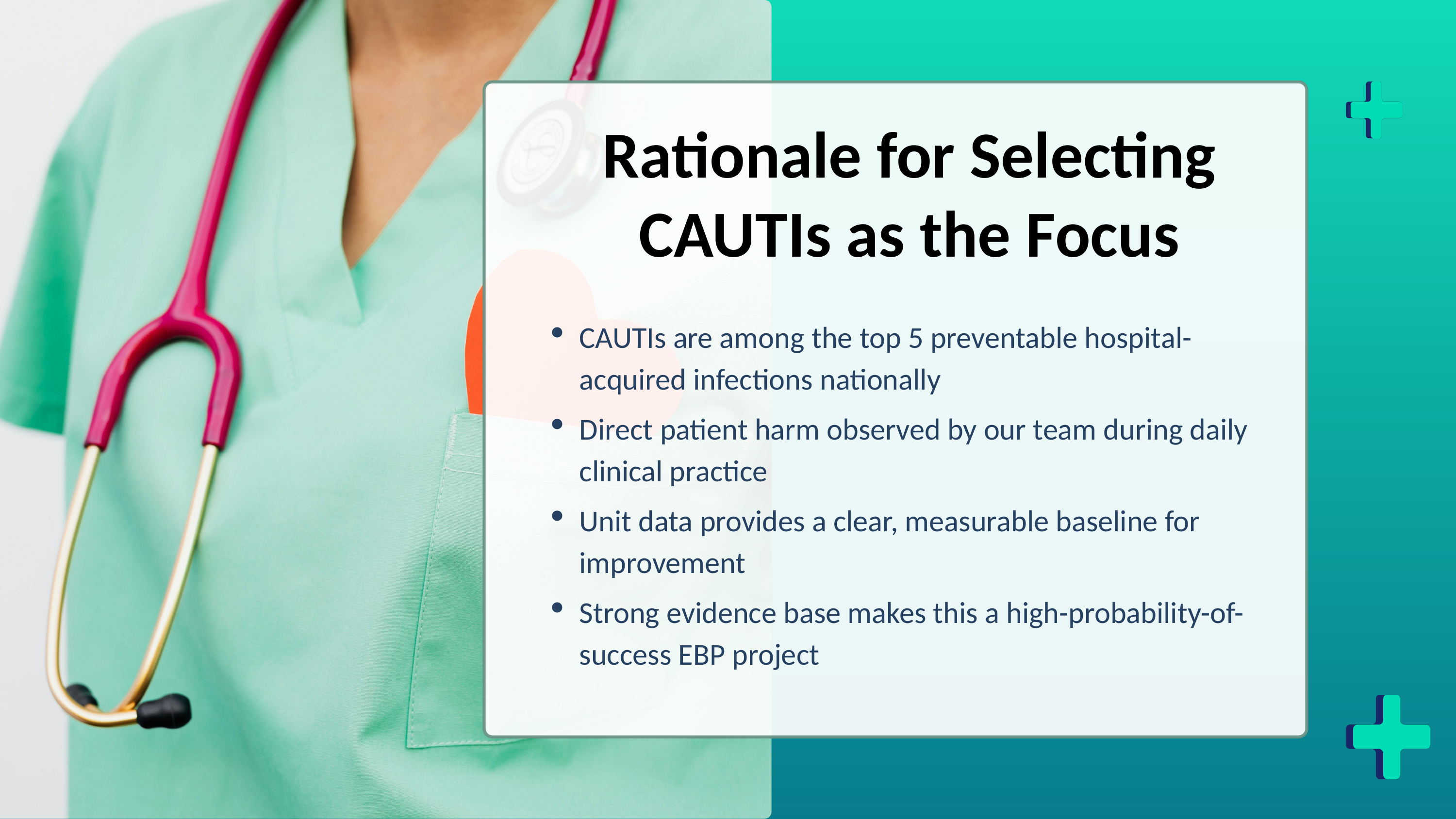

Rationale for Selecting CAUTIs as the Focus
CAUTIs are among the top 5 preventable hospital-acquired infections nationally
Direct patient harm observed by our team during daily clinical practice
Unit data provides a clear, measurable baseline for improvement
Strong evidence base makes this a high-probability-of-success EBP project